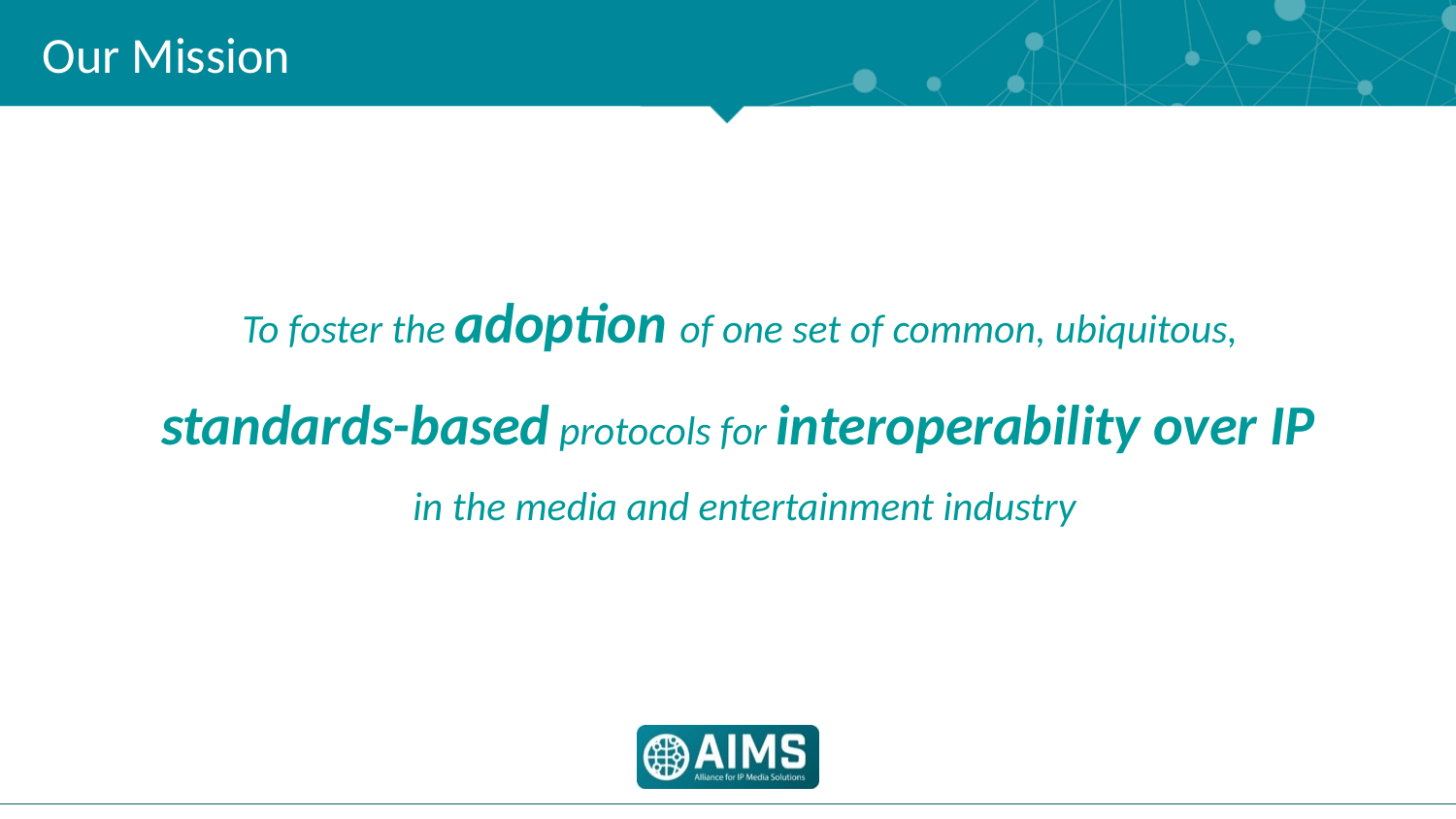

# Our Mission
To foster the adoption of one set of common, ubiquitous,
standards-based protocols for interoperability over IP
in the media and entertainment industry